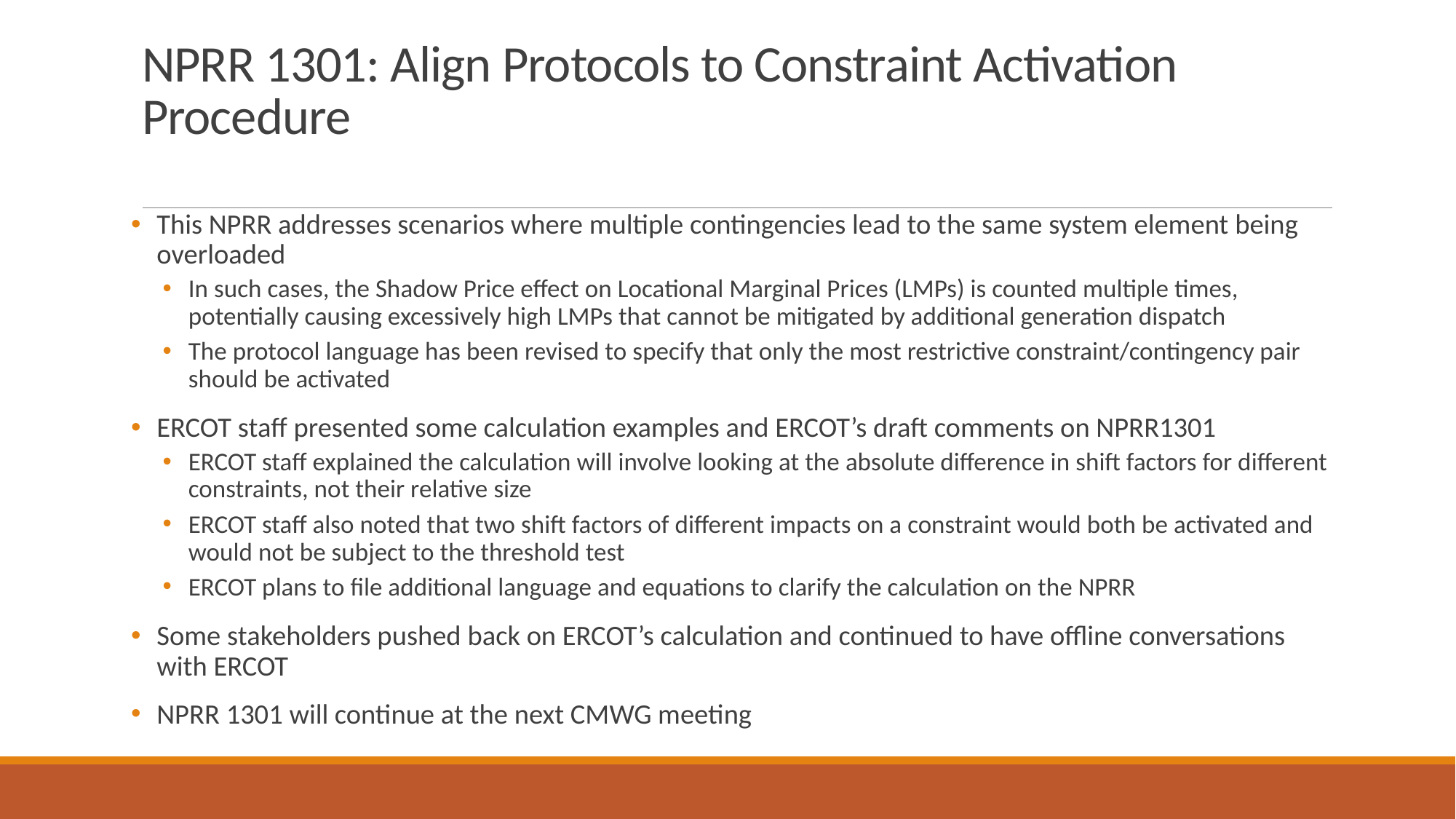

# NPRR 1301: Align Protocols to Constraint Activation Procedure
This NPRR addresses scenarios where multiple contingencies lead to the same system element being overloaded
In such cases, the Shadow Price effect on Locational Marginal Prices (LMPs) is counted multiple times, potentially causing excessively high LMPs that cannot be mitigated by additional generation dispatch
The protocol language has been revised to specify that only the most restrictive constraint/contingency pair should be activated
ERCOT staff presented some calculation examples and ERCOT’s draft comments on NPRR1301
ERCOT staff explained the calculation will involve looking at the absolute difference in shift factors for different constraints, not their relative size
ERCOT staff also noted that two shift factors of different impacts on a constraint would both be activated and would not be subject to the threshold test
ERCOT plans to file additional language and equations to clarify the calculation on the NPRR
Some stakeholders pushed back on ERCOT’s calculation and continued to have offline conversations with ERCOT
NPRR 1301 will continue at the next CMWG meeting